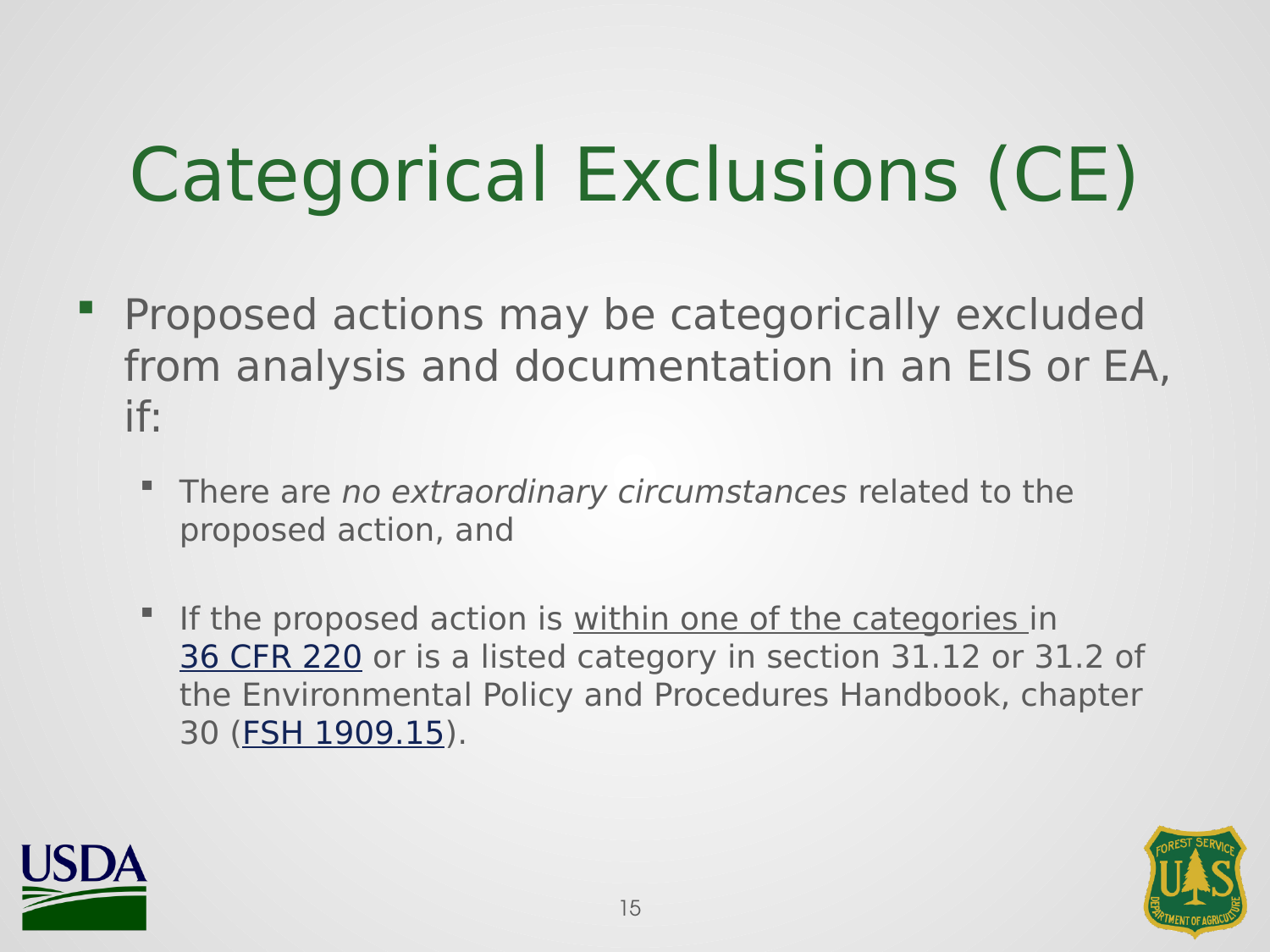

# Categorical Exclusions (CE)

Proposed actions may be categorically excluded from analysis and documentation in an EIS or EA, if:

There are no extraordinary circumstances related to the proposed action, and

If the proposed action is within one of the categories in 36 CFR 220 or is a listed category in section 31.12 or 31.2 of the Environmental Policy and Procedures Handbook, chapter 30 (FSH 1909.15).
15